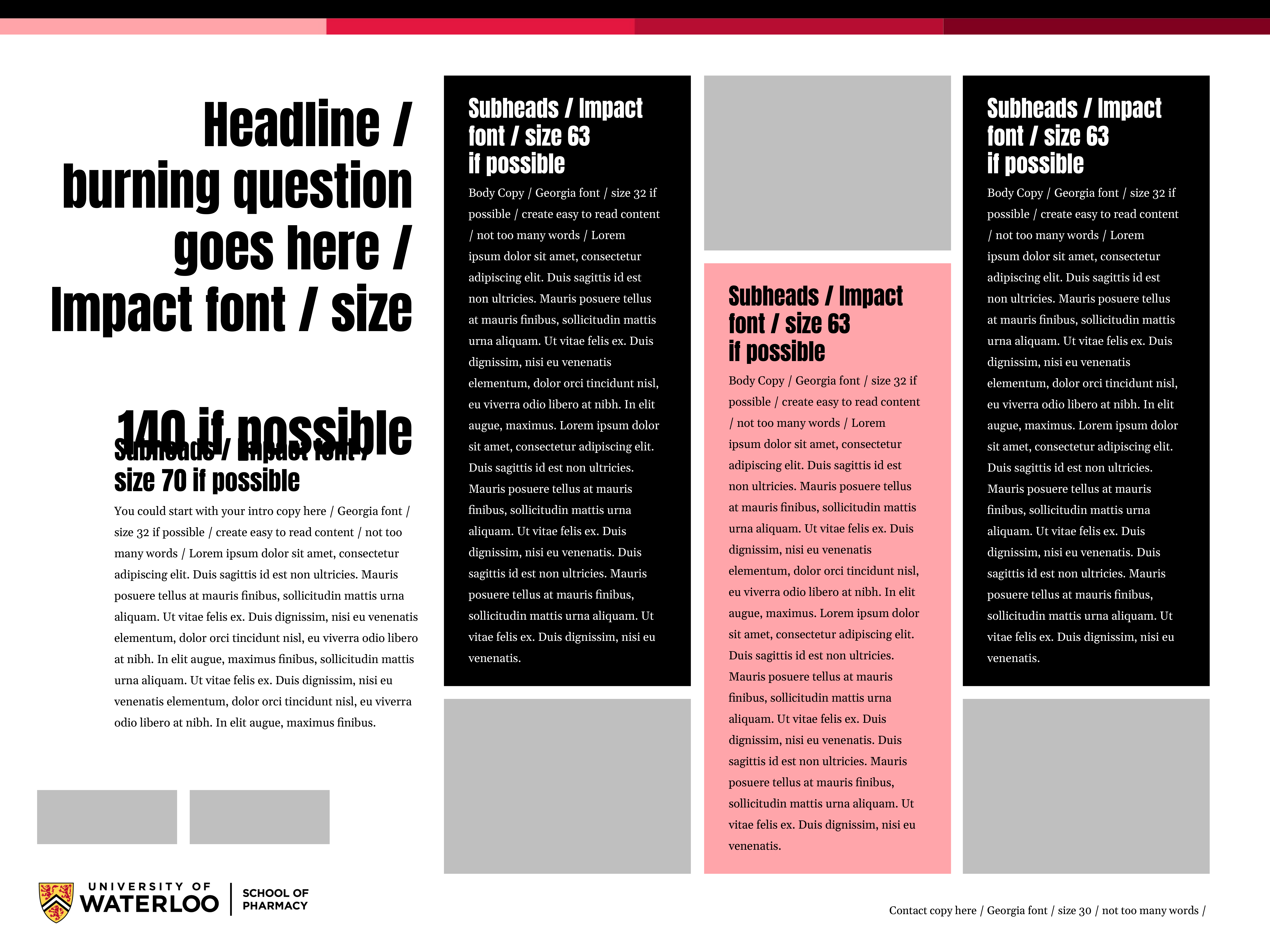

Headline / burning question goes here /
Impact font / size
140 if possible
Subheads / Impact
font / size 63
if possible
Body Copy / Georgia font / size 32 if possible / create easy to read content / not too many words / Lorem ipsum dolor sit amet, consectetur adipiscing elit. Duis sagittis id est non ultricies. Mauris posuere tellus at mauris finibus, sollicitudin mattis urna aliquam. Ut vitae felis ex. Duis dignissim, nisi eu venenatis elementum, dolor orci tincidunt nisl, eu viverra odio libero at nibh. In elit augue, maximus. Lorem ipsum dolor sit amet, consectetur adipiscing elit. Duis sagittis id est non ultricies. Mauris posuere tellus at mauris finibus, sollicitudin mattis urna aliquam. Ut vitae felis ex. Duis dignissim, nisi eu venenatis. Duis sagittis id est non ultricies. Mauris posuere tellus at mauris finibus, sollicitudin mattis urna aliquam. Ut vitae felis ex. Duis dignissim, nisi eu venenatis.
Subheads / Impact
font / size 63
if possible
Body Copy / Georgia font / size 32 if possible / create easy to read content / not too many words / Lorem ipsum dolor sit amet, consectetur adipiscing elit. Duis sagittis id est non ultricies. Mauris posuere tellus at mauris finibus, sollicitudin mattis urna aliquam. Ut vitae felis ex. Duis dignissim, nisi eu venenatis elementum, dolor orci tincidunt nisl, eu viverra odio libero at nibh. In elit augue, maximus. Lorem ipsum dolor sit amet, consectetur adipiscing elit. Duis sagittis id est non ultricies. Mauris posuere tellus at mauris finibus, sollicitudin mattis urna aliquam. Ut vitae felis ex. Duis dignissim, nisi eu venenatis. Duis sagittis id est non ultricies. Mauris posuere tellus at mauris finibus, sollicitudin mattis urna aliquam. Ut vitae felis ex. Duis dignissim, nisi eu venenatis.

Subheads / Impact
font / size 63
if possible
Body Copy / Georgia font / size 32 if possible / create easy to read content / not too many words / Lorem ipsum dolor sit amet, consectetur adipiscing elit. Duis sagittis id est non ultricies. Mauris posuere tellus at mauris finibus, sollicitudin mattis urna aliquam. Ut vitae felis ex. Duis dignissim, nisi eu venenatis elementum, dolor orci tincidunt nisl, eu viverra odio libero at nibh. In elit augue, maximus. Lorem ipsum dolor sit amet, consectetur adipiscing elit. Duis sagittis id est non ultricies. Mauris posuere tellus at mauris finibus, sollicitudin mattis urna aliquam. Ut vitae felis ex. Duis dignissim, nisi eu venenatis. Duis sagittis id est non ultricies. Mauris posuere tellus at mauris finibus, sollicitudin mattis urna aliquam. Ut vitae felis ex. Duis dignissim, nisi eu venenatis.
Subheads / Impact font /
size 70 if possible
You could start with your intro copy here / Georgia font / size 32 if possible / create easy to read content / not too many words / Lorem ipsum dolor sit amet, consectetur adipiscing elit. Duis sagittis id est non ultricies. Mauris posuere tellus at mauris finibus, sollicitudin mattis urna aliquam. Ut vitae felis ex. Duis dignissim, nisi eu venenatis elementum, dolor orci tincidunt nisl, eu viverra odio libero at nibh. In elit augue, maximus finibus, sollicitudin mattis urna aliquam. Ut vitae felis ex. Duis dignissim, nisi eu venenatis elementum, dolor orci tincidunt nisl, eu viverra odio libero at nibh. In elit augue, maximus finibus.

Contact copy here / Georgia font / size 30 / not too many words /